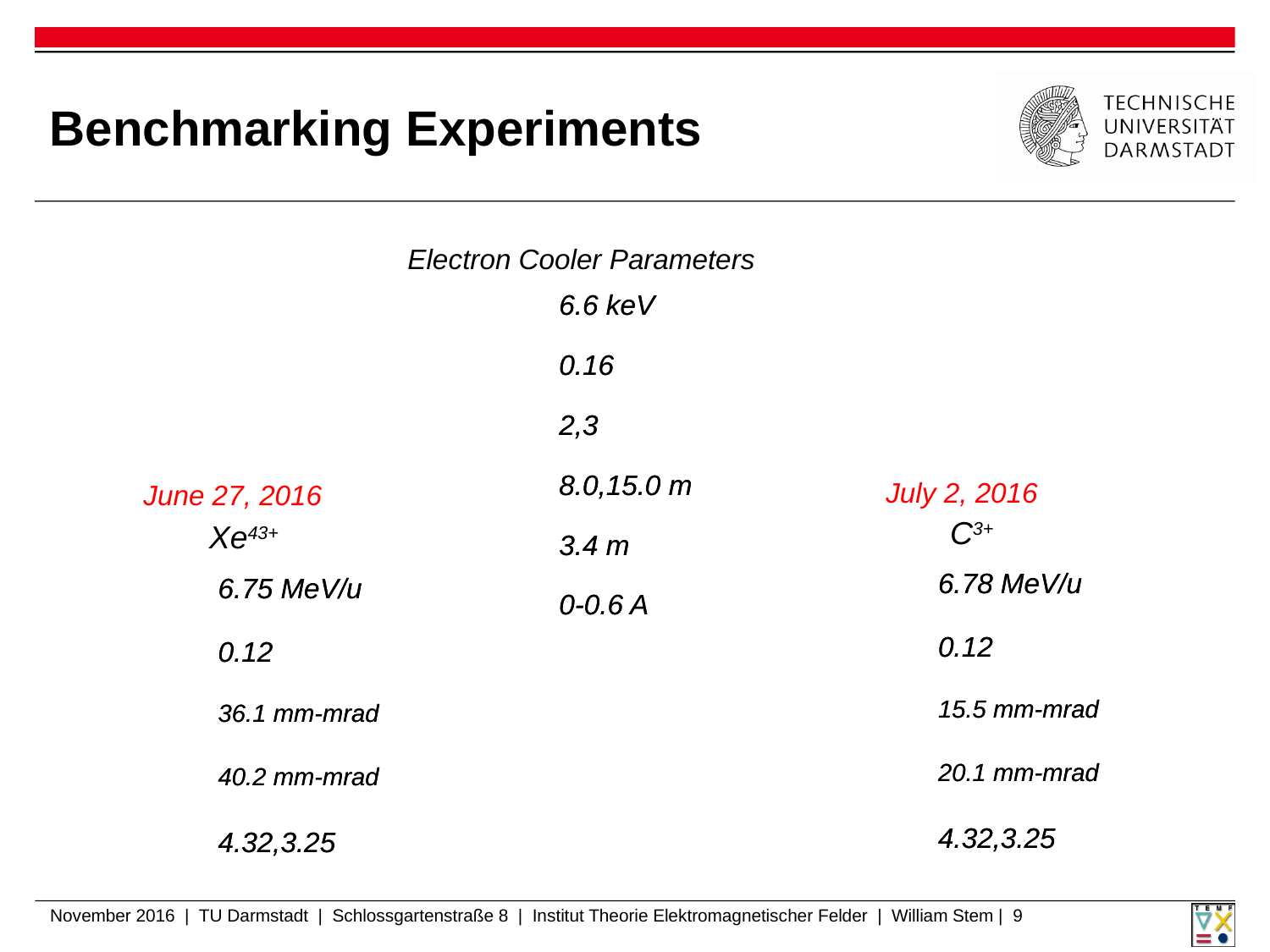

Benchmarking Experiments
Electron Cooler Parameters
|  | 6.6 keV |
| --- | --- |
|  | 0.16 |
|  | 2,3 |
|  | 8.0,15.0 m |
|  | 3.4 m |
|  | 0-0.6 A |
|  | 6.6 keV |
| --- | --- |
|  | 0.16 |
|  | 2,3 |
|  | 8.0,15.0 m |
|  | 3.4 m |
|  | 0-0.6 A |
July 2, 2016
June 27, 2016
C3+
Xe43+
|  | 6.78 MeV/u |
| --- | --- |
|  | 0.12 |
|  | 15.5 mm-mrad |
|  | 20.1 mm-mrad |
|  | 4.32,3.25 |
|  | 6.78 MeV/u |
| --- | --- |
|  | 0.12 |
|  | 15.5 mm-mrad |
|  | 20.1 mm-mrad |
|  | 4.32,3.25 |
|  | 6.75 MeV/u |
| --- | --- |
|  | 0.12 |
|  | 36.1 mm-mrad |
|  | 40.2 mm-mrad |
|  | 4.32,3.25 |
|  | 6.75 MeV/u |
| --- | --- |
|  | 0.12 |
|  | 36.1 mm-mrad |
|  | 40.2 mm-mrad |
|  | 4.32,3.25 |